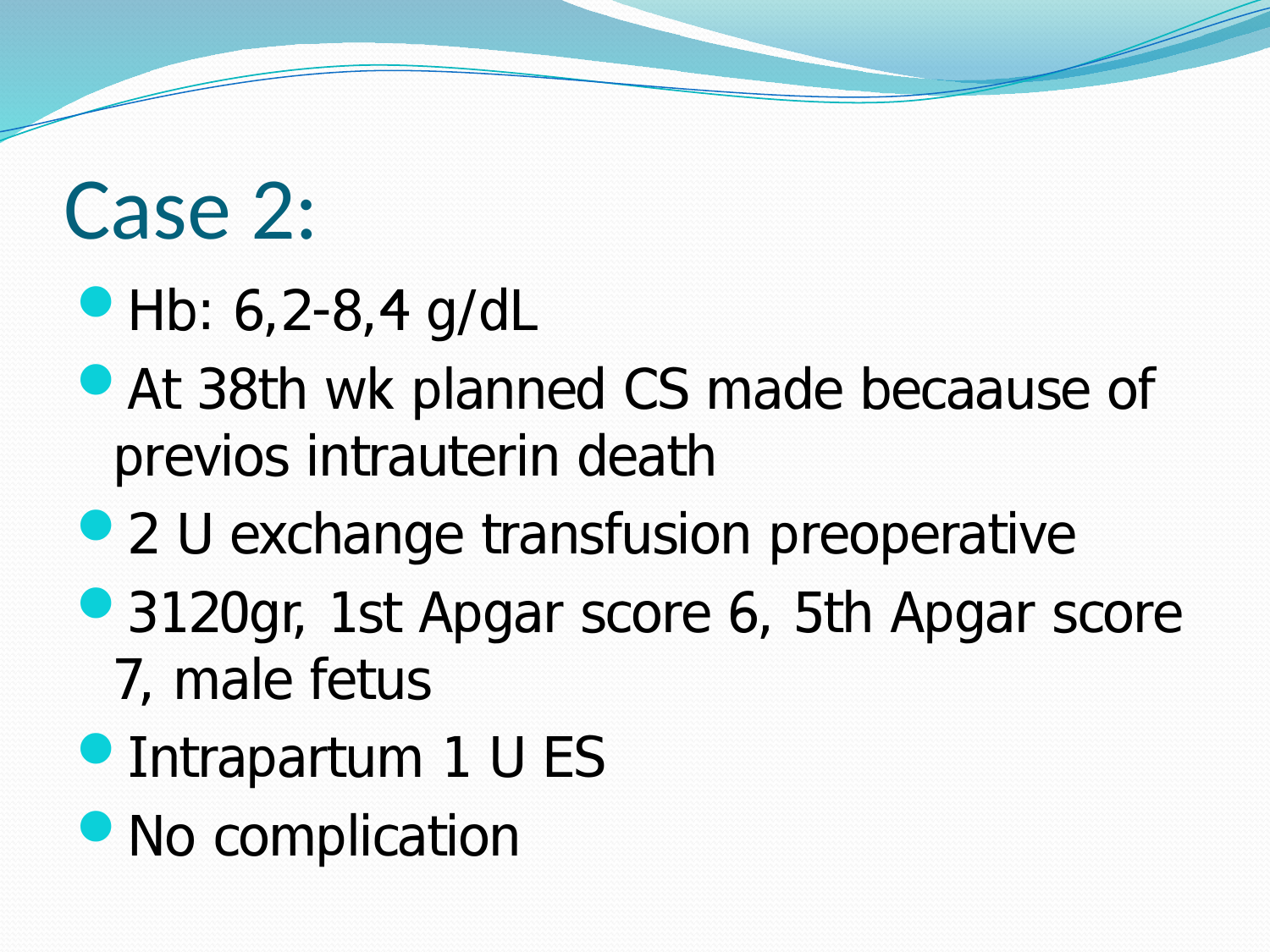

# Case 2:
Hb: 6,2-8,4 g/dL
At 38th wk planned CS made becaause of previos intrauterin death
2 U exchange transfusion preoperative
3120gr, 1st Apgar score 6, 5th Apgar score 7, male fetus
Intrapartum 1 U ES
No complication